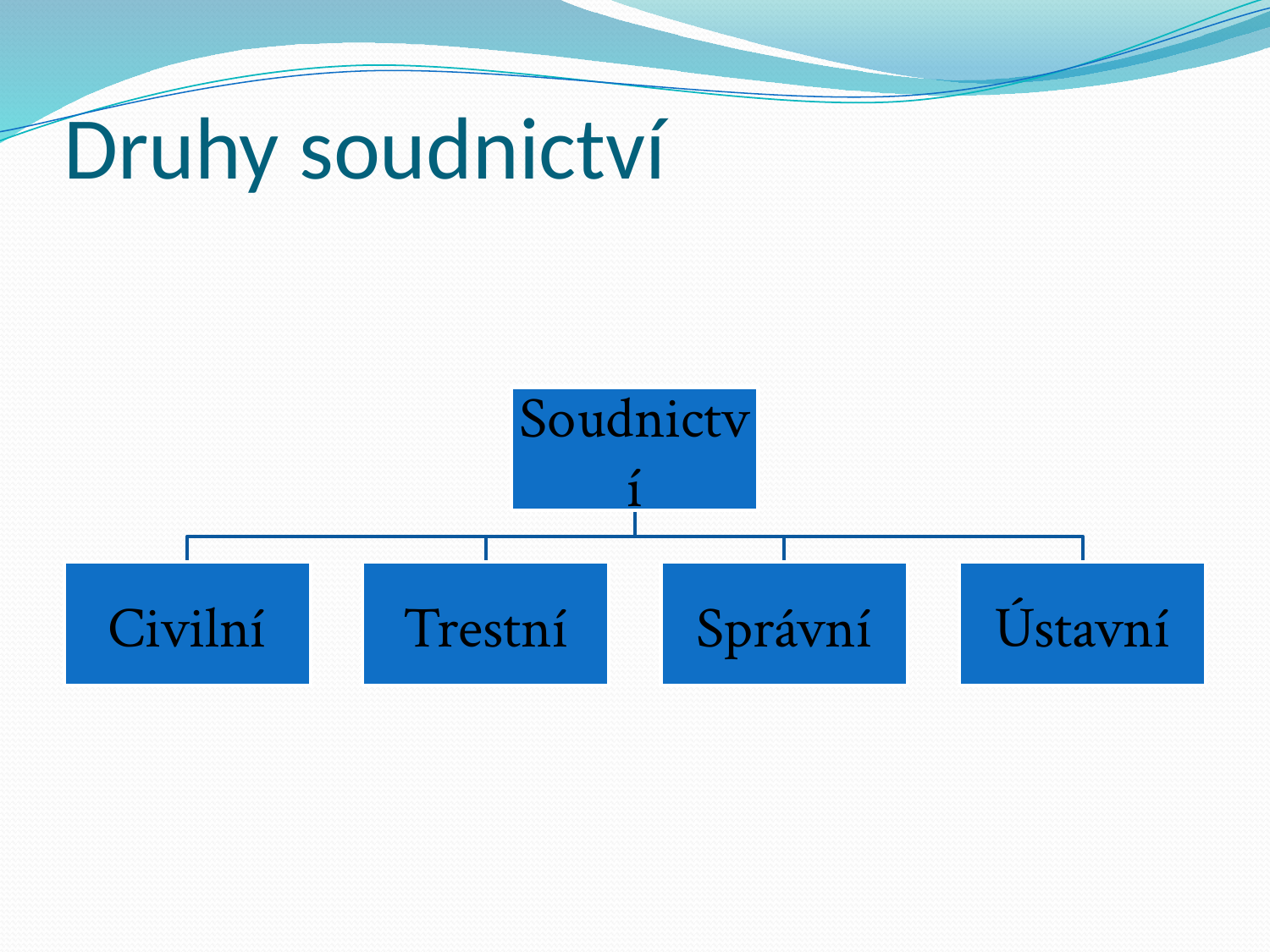

# Druhy soudnictví
Soudnictví
Civilní
Trestní
Správní
Ústavní